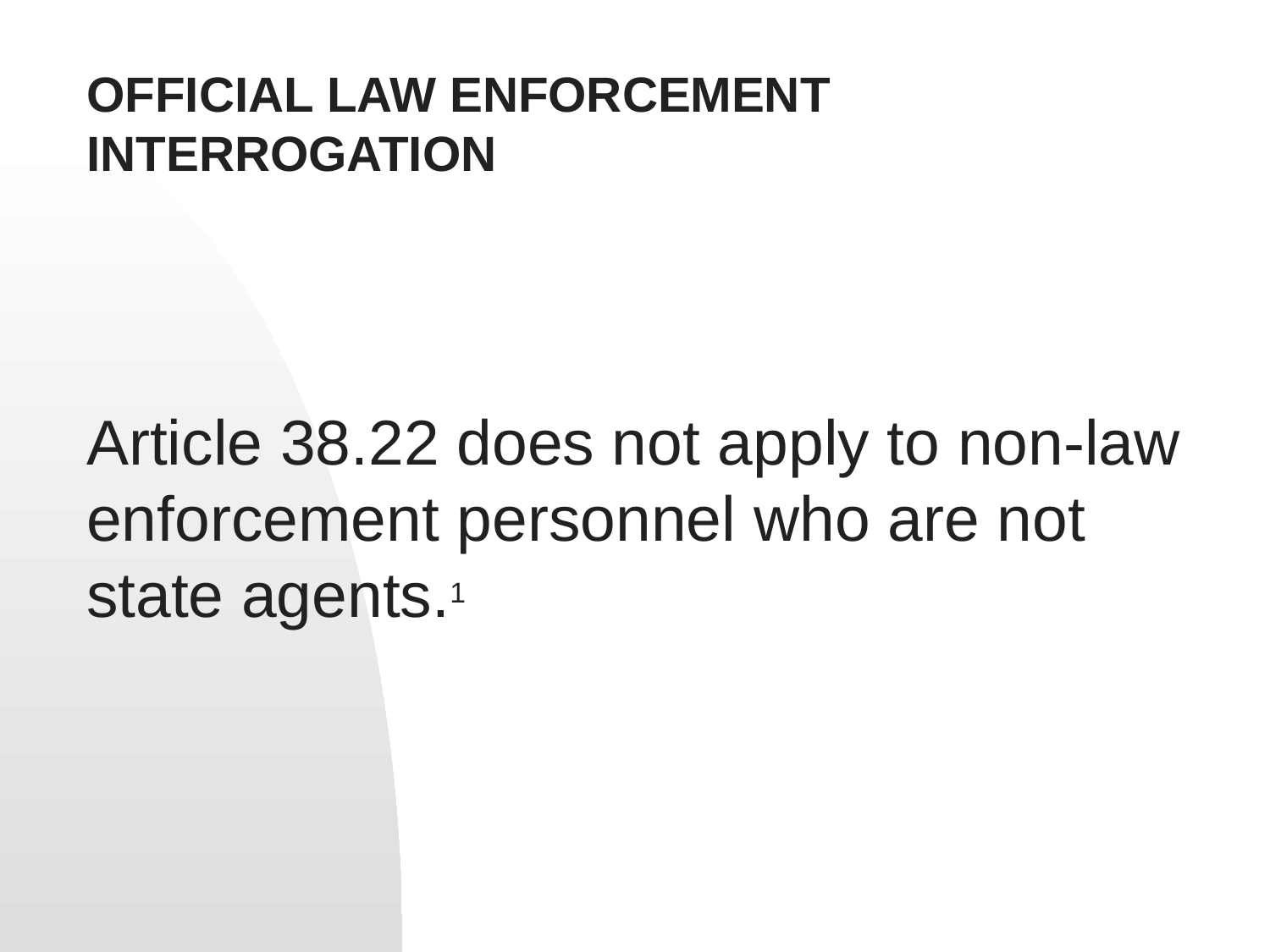

# official law enforcement interrogation
Article 38.22 does not apply to non-law enforcement personnel who are not state agents.1